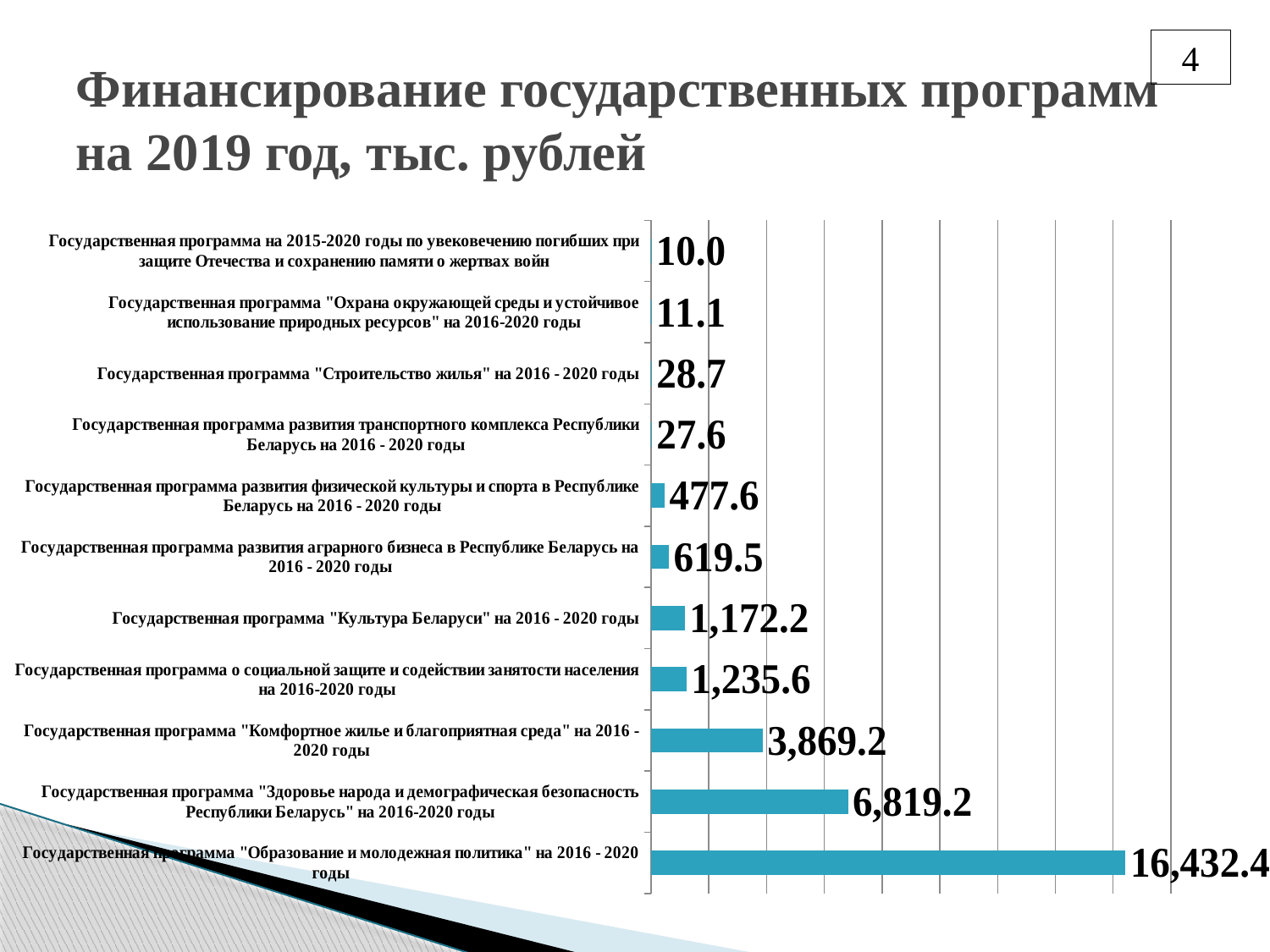

4
# Финансирование государственных программ на 2019 год, тыс. рублей

### Chart

| Category | Столбец1 |
|---|---|
| Государственная программа "Образование и молодежная политика" на 2016 - 2020 годы | 16432.4 |
| Государственная программа "Здоровье народа и демографическая безопасность Республики Беларусь" на 2016-2020 годы | 6819.2 |
| Государственная программа "Комфортное жилье и благоприятная среда" на 2016 - 2020 годы | 3869.2 |
| Государственная программа о социальной защите и содействии занятости населения на 2016-2020 годы | 1235.6 |
| Государственная программа "Культура Беларуси" на 2016 - 2020 годы | 1172.2 |
| Государственная программа развития аграрного бизнеса в Республике Беларусь на 2016 - 2020 годы | 619.5 |
| Государственная программа развития физической культуры и спорта в Республике Беларусь на 2016 - 2020 годы | 477.6 |
| Государственная программа развития транспортного комплекса Республики Беларусь на 2016 - 2020 годы | 27.6 |
| Государственная программа "Строительство жилья" на 2016 - 2020 годы | 28.7 |
| Государственная программа "Охрана окружающей среды и устойчивое использование природных ресурсов" на 2016-2020 годы | 11.1 |
| Государственная программа на 2015-2020 годы по увековечению погибших при защите Отечества и сохранению памяти о жертвах войн | 10.0 |